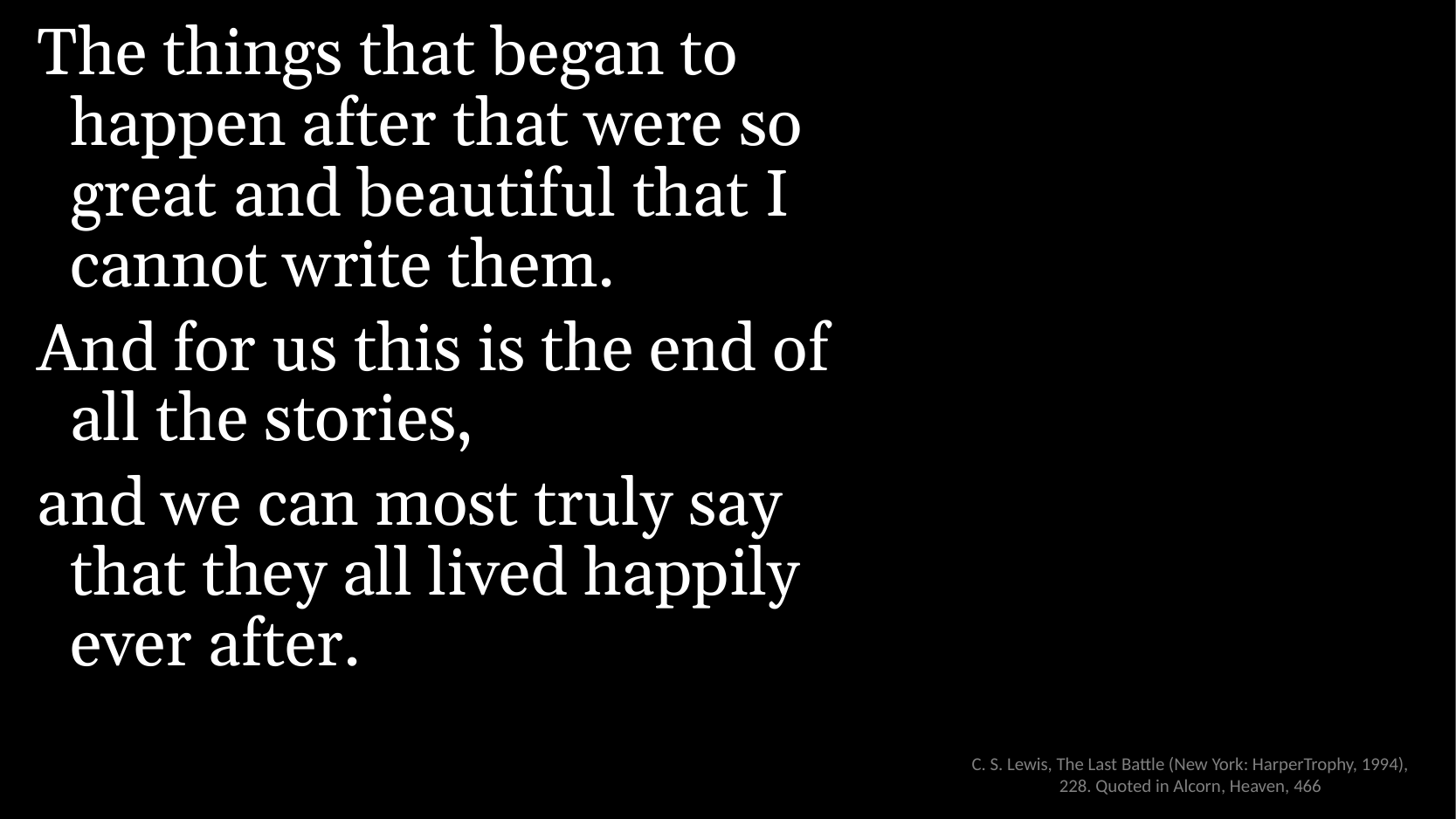

The things that began to happen after that were so great and beautiful that I cannot write them.
And for us this is the end of all the stories,
and we can most truly say that they all lived happily ever after.
# C. S. Lewis, The Last Battle (New York: HarperTrophy, 1994), 228. Quoted in Alcorn, Heaven, 466